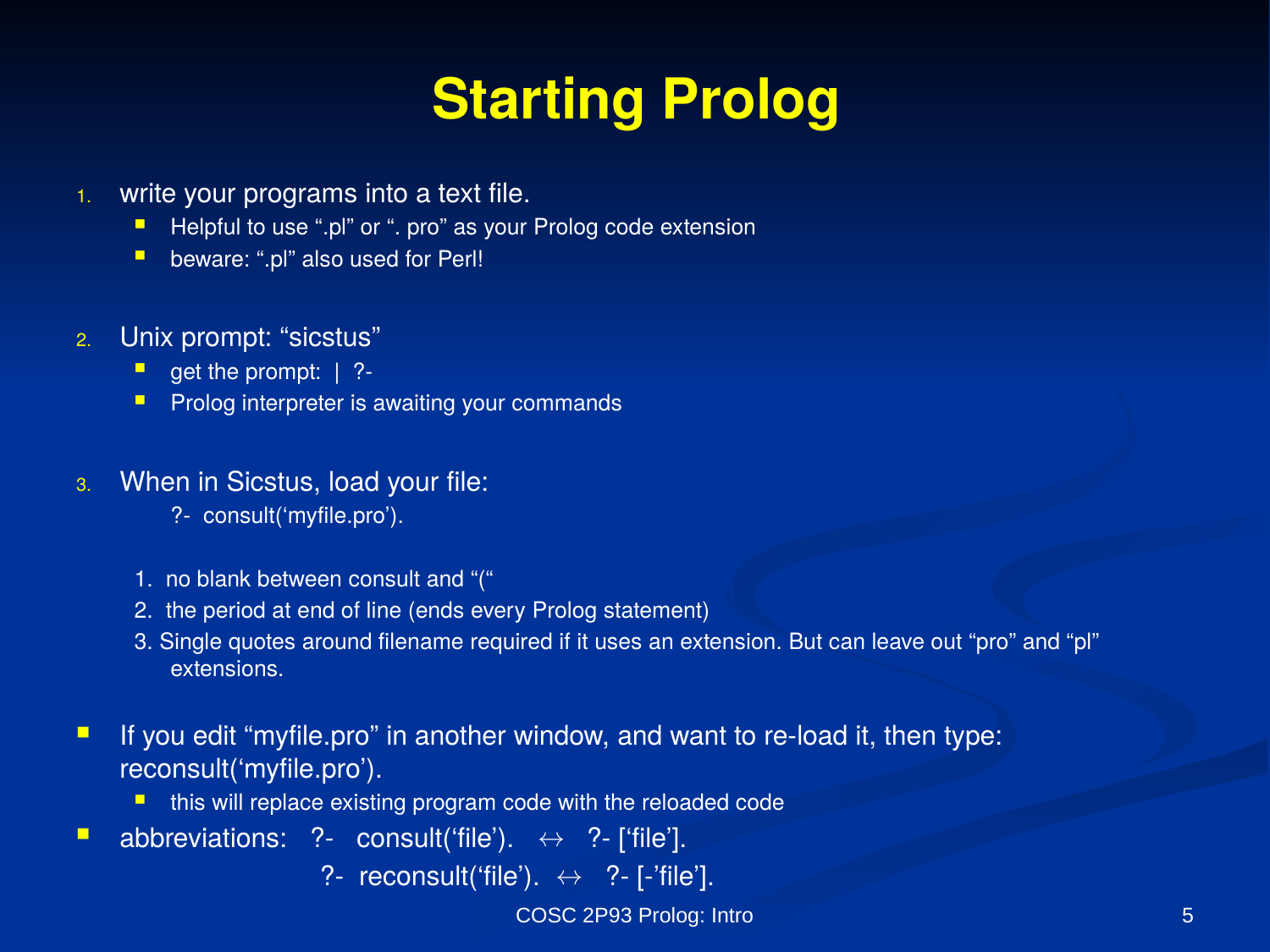

# Starting Prolog
write your programs into a text file.
Helpful to use “.pl” or “. pro” as your Prolog code extension
beware: “.pl” also used for Perl!

Unix prompt: “sicstus”
get the prompt:  |  ?-
Prolog interpreter is awaiting your commands

When in Sicstus, load your file:
			?-  consult(‘myfile.pro’).

1.  no blank between consult and “(“
2.  the period at end of line (ends every Prolog statement)
3. Single quotes around filename required if it uses an extension. But can leave out “pro” and “pl” extensions.

If you edit “myfile.pro” in another window, and want to re-load it, then type:   reconsult(‘myfile.pro’).
this will replace existing program code with the reloaded code
abbreviations:   ?-   consult(‘file’).   ↔   ?- [‘file’].
                                ?-  reconsult(‘file’).  ↔   ?- [-’file’].
COSC 2P93 Prolog: Intro
5